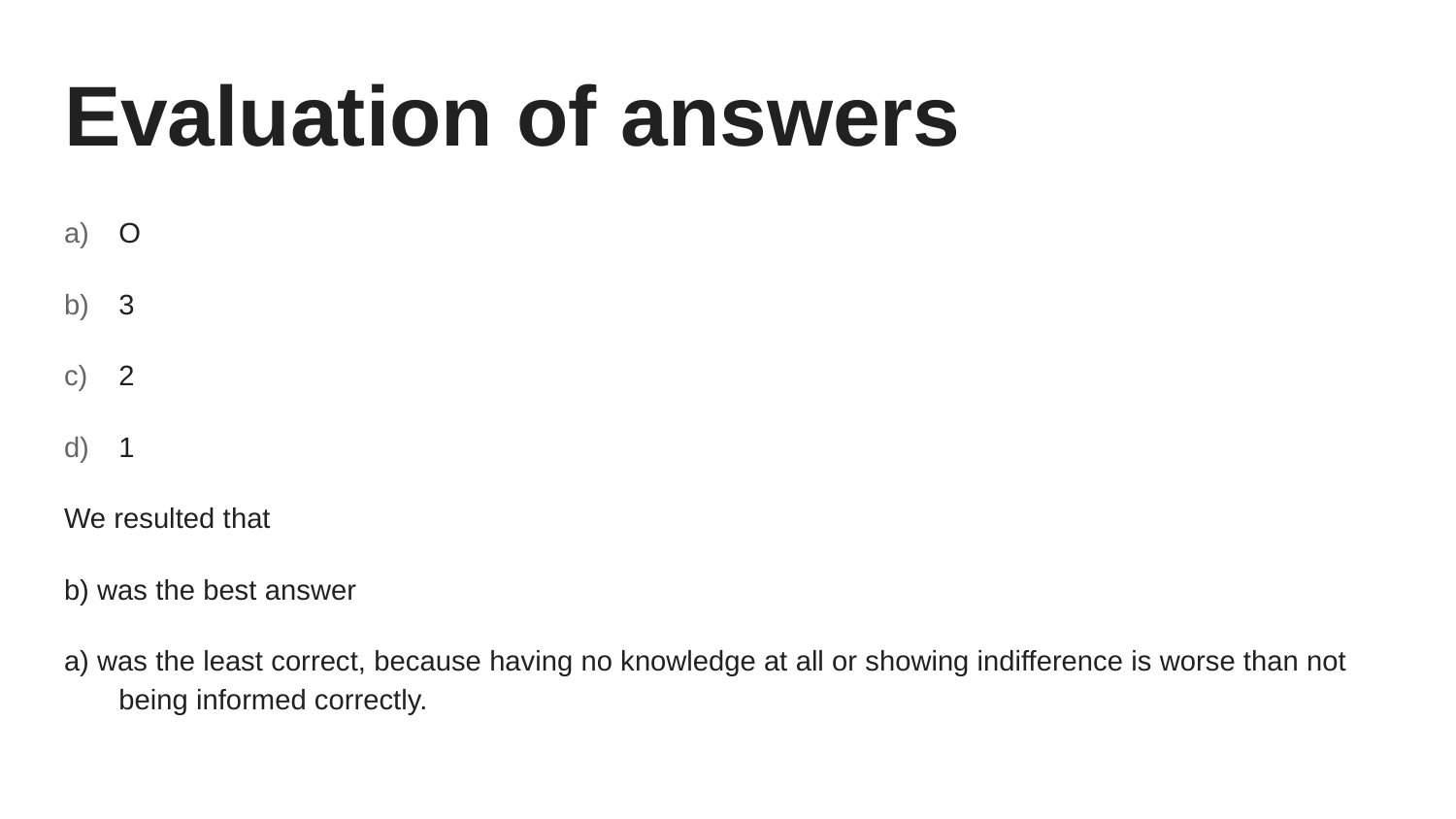

# Evaluation of answers
O
3
2
1
We resulted that
b) was the best answer
a) was the least correct, because having no knowledge at all or showing indifference is worse than not being informed correctly.